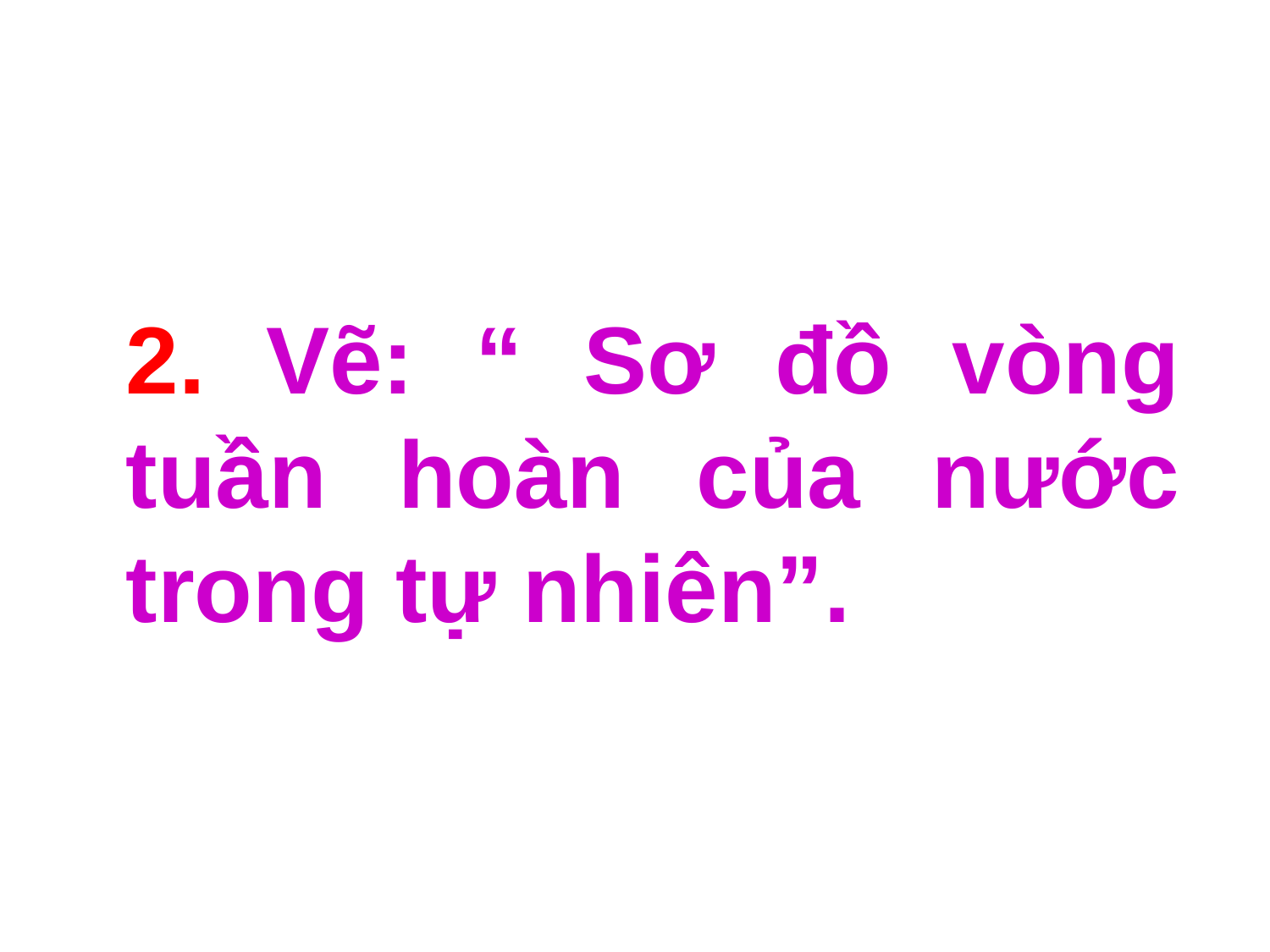

2. Vẽ: “ Sơ đồ vòng tuần hoàn của nước trong tự nhiên”.